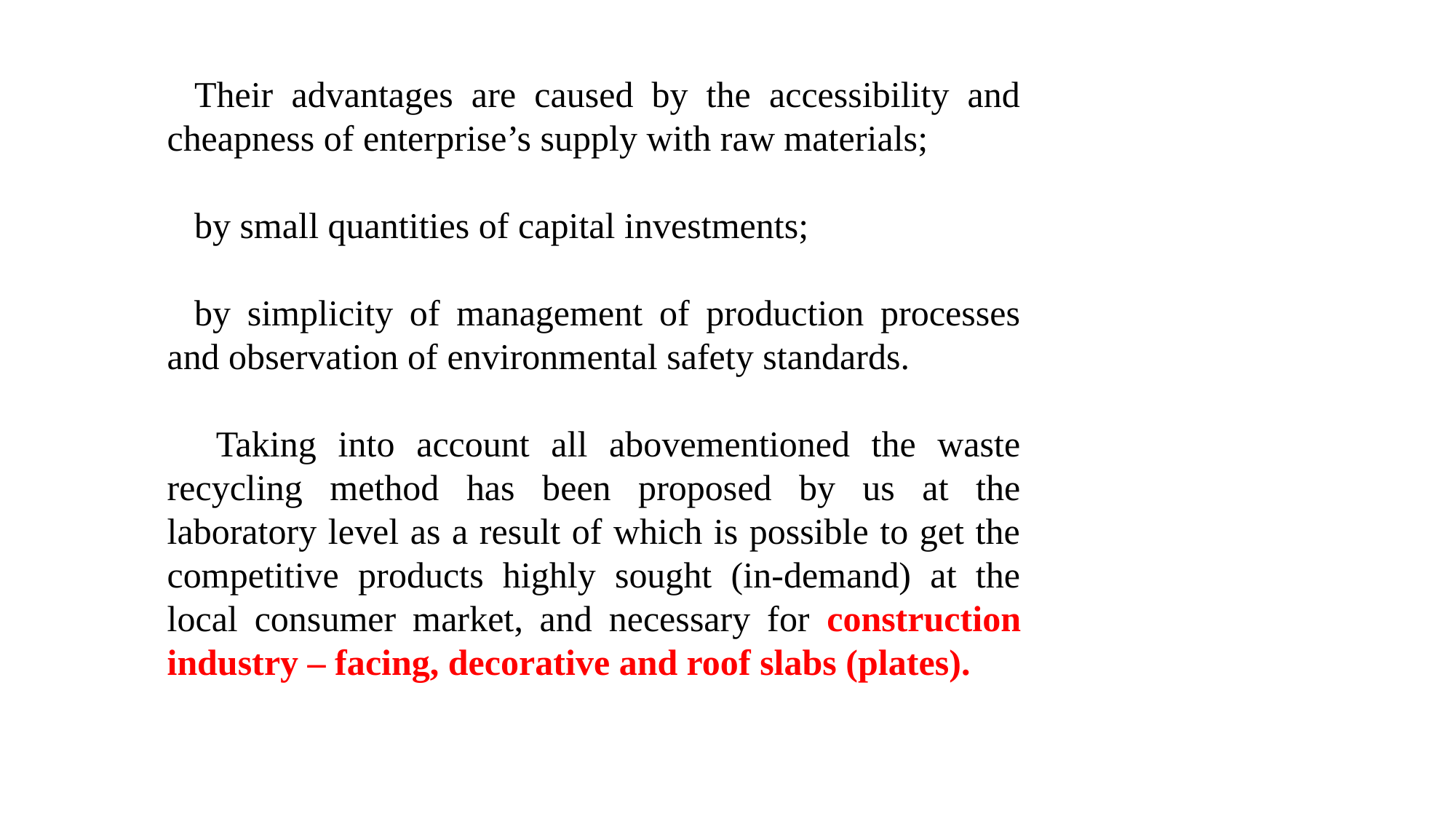

Their advantages are caused by the accessibility and cheapness of enterprise’s supply with raw materials;

by small quantities of capital investments;

by simplicity of management of production processes and observation of environmental safety standards.

 Taking into account all abovementioned the waste recycling method has been proposed by us at the laboratory level as a result of which is possible to get the competitive products highly sought (in-demand) at the local consumer market, and necessary for construction industry – facing, decorative and roof slabs (plates).